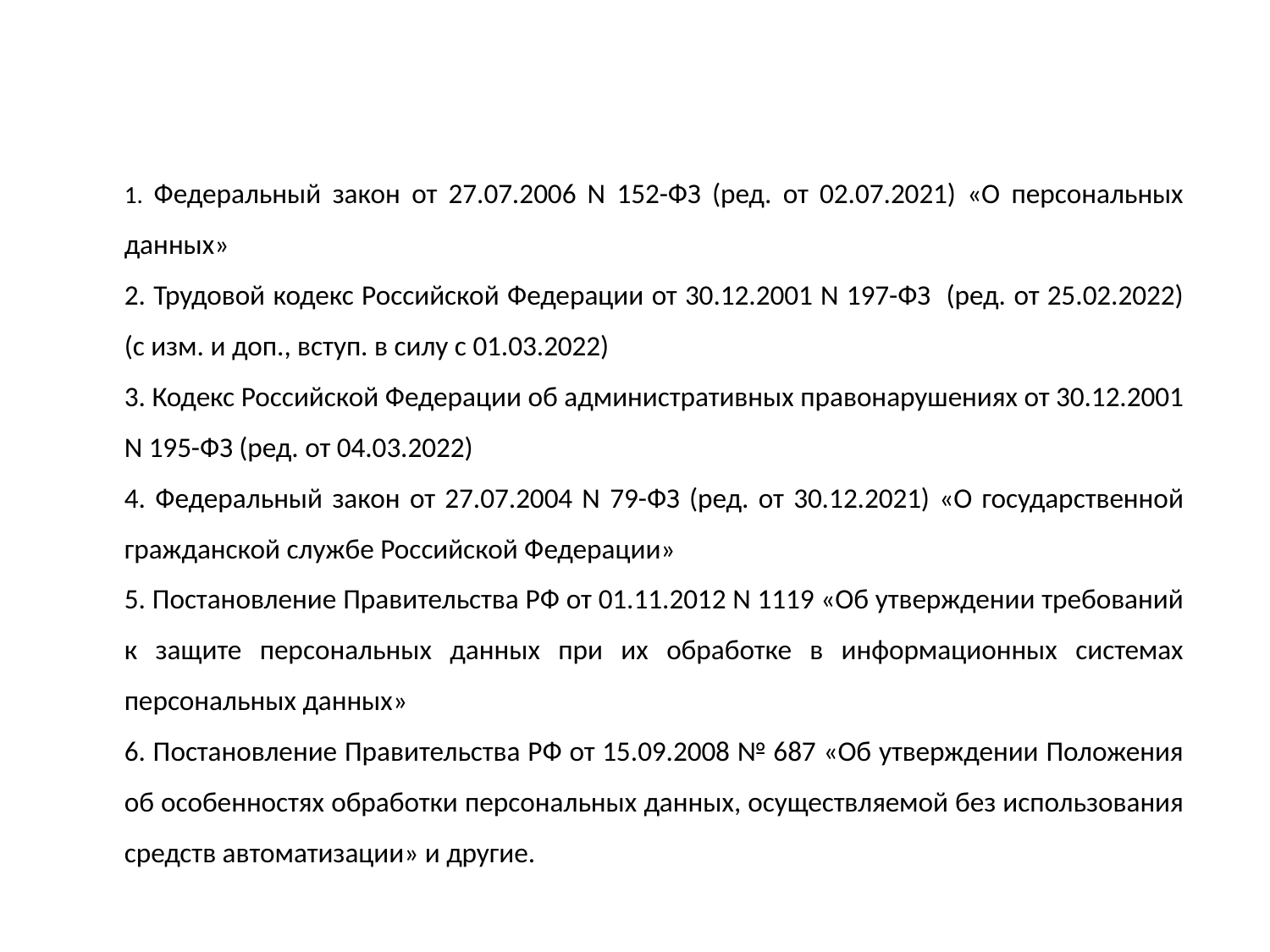

#
1. Федеральный закон от 27.07.2006 N 152-ФЗ (ред. от 02.07.2021) «О персональных данных»
2. Трудовой кодекс Российской Федерации от 30.12.2001 N 197-ФЗ  (ред. от 25.02.2022) (с изм. и доп., вступ. в силу с 01.03.2022)
3. Кодекс Российской Федерации об административных правонарушениях от 30.12.2001 N 195-ФЗ (ред. от 04.03.2022)
4. Федеральный закон от 27.07.2004 N 79-ФЗ (ред. от 30.12.2021) «О государственной гражданской службе Российской Федерации»
5. Постановление Правительства РФ от 01.11.2012 N 1119 «Об утверждении требований к защите персональных данных при их обработке в информационных системах персональных данных»
6. Постановление Правительства РФ от 15.09.2008 № 687 «Об утверждении Положения об особенностях обработки персональных данных, осуществляемой без использования средств автоматизации» и другие.